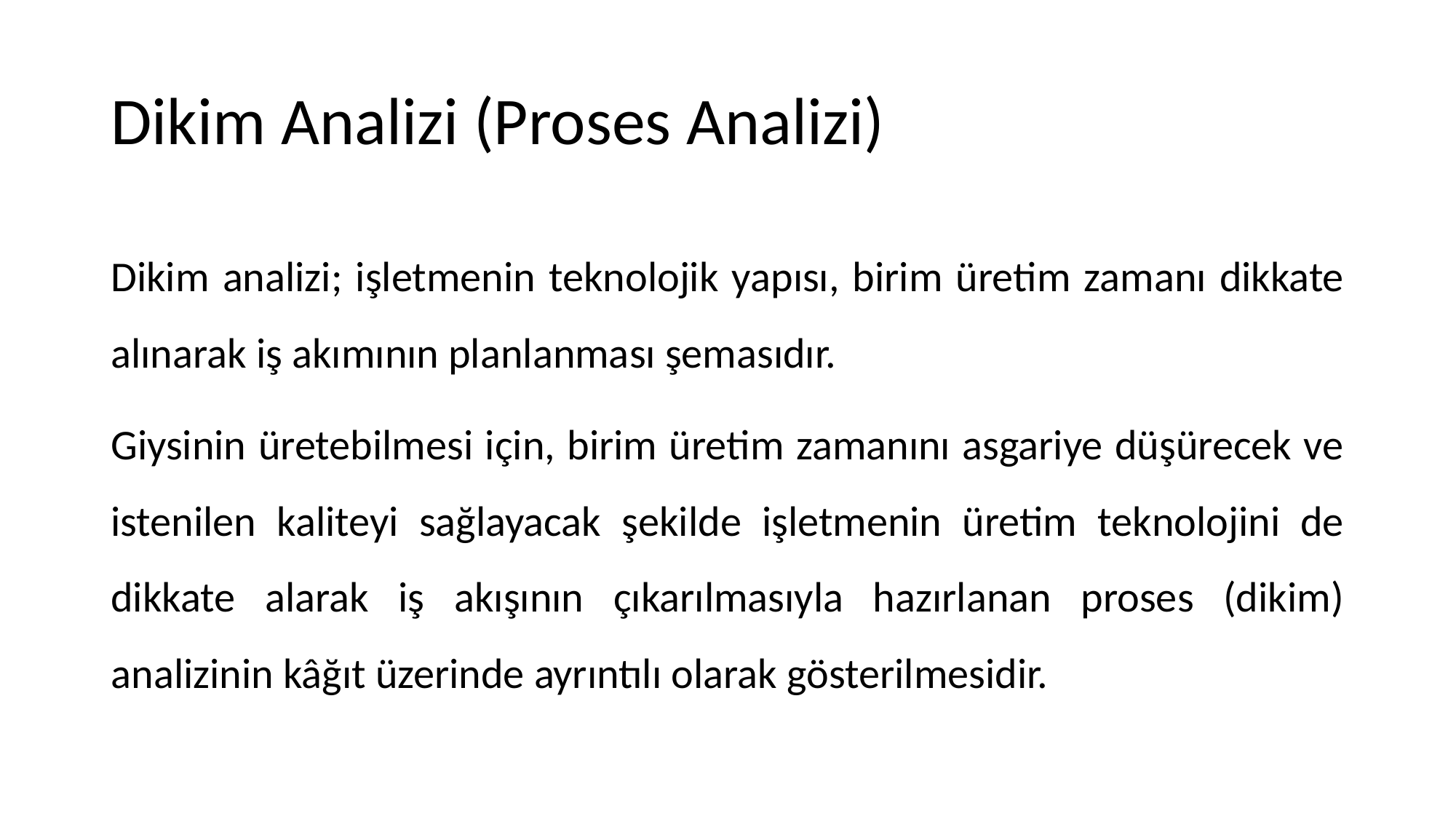

# Dikim Analizi (Proses Analizi)
Dikim analizi; işletmenin teknolojik yapısı, birim üretim zamanı dikkate alınarak iş akımının planlanması şemasıdır.
Giysinin üretebilmesi için, birim üretim zamanını asgariye düşürecek ve istenilen kaliteyi sağlayacak şekilde işletmenin üretim teknolojini de dikkate alarak iş akışının çıkarılmasıyla hazırlanan proses (dikim) analizinin kâğıt üzerinde ayrıntılı olarak gösterilmesidir.